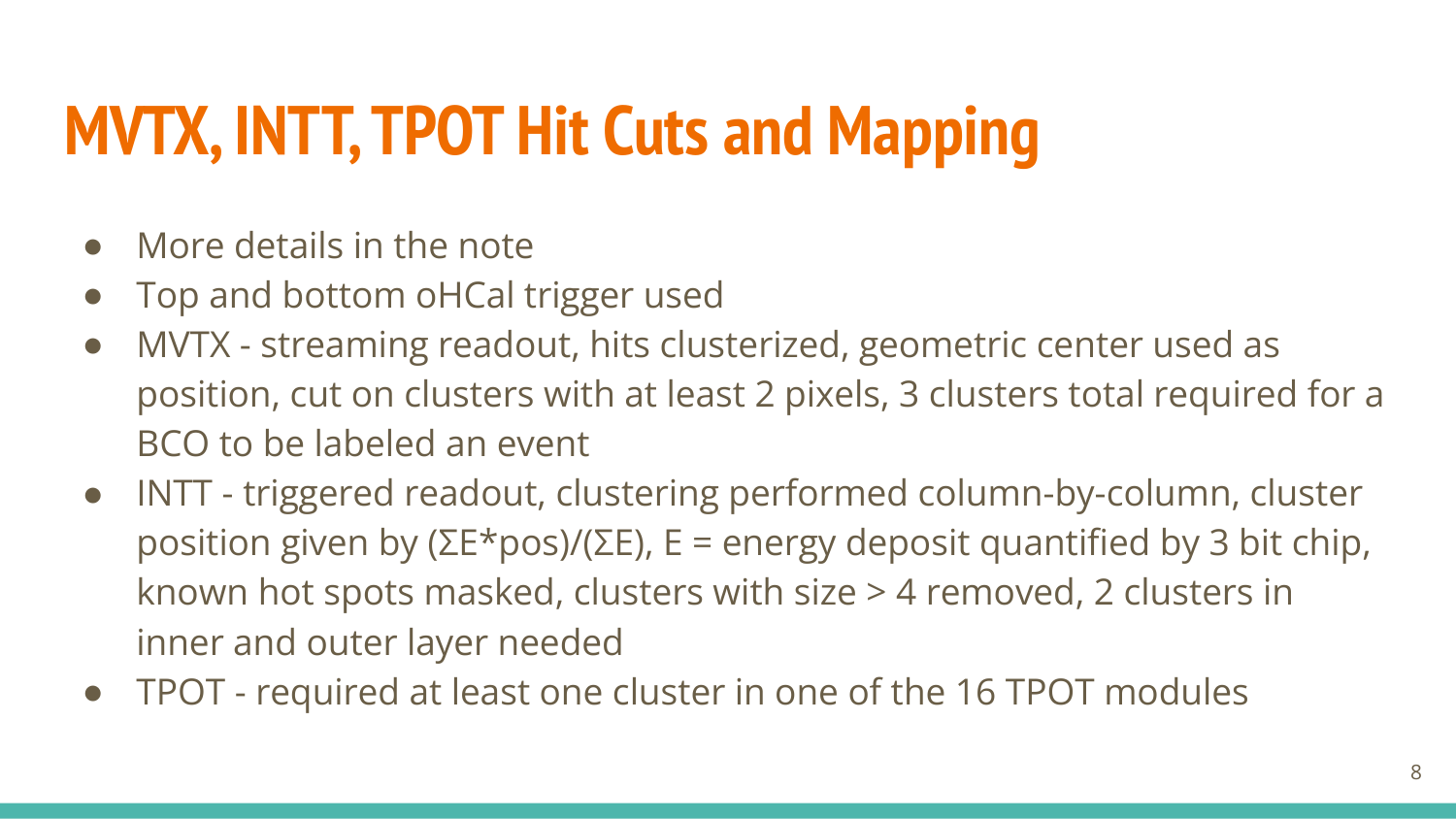

# MVTX, INTT, TPOT Hit Cuts and Mapping
More details in the note
Top and bottom oHCal trigger used
MVTX - streaming readout, hits clusterized, geometric center used as position, cut on clusters with at least 2 pixels, 3 clusters total required for a BCO to be labeled an event
INTT - triggered readout, clustering performed column-by-column, cluster position given by (ΣE*pos)/(ΣE), E = energy deposit quantified by 3 bit chip, known hot spots masked, clusters with size > 4 removed, 2 clusters in inner and outer layer needed
TPOT - required at least one cluster in one of the 16 TPOT modules
8